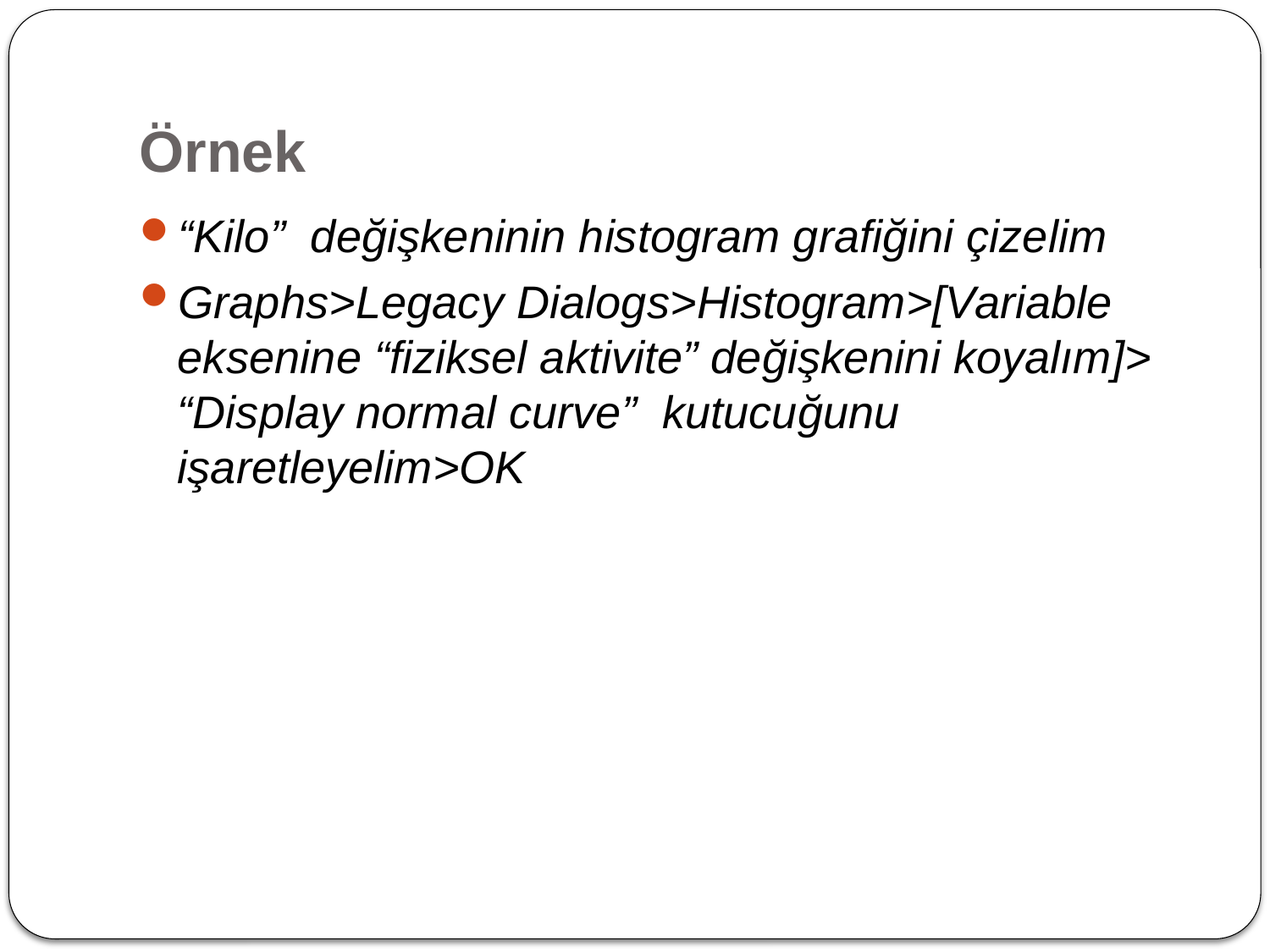

# Örnek
“Kilo”  değişkeninin histogram grafiğini çizelim
Graphs>Legacy Dialogs>Histogram>[Variable eksenine “fiziksel aktivite” değişkenini koyalım]> “Display normal curve”  kutucuğunu işaretleyelim>OK